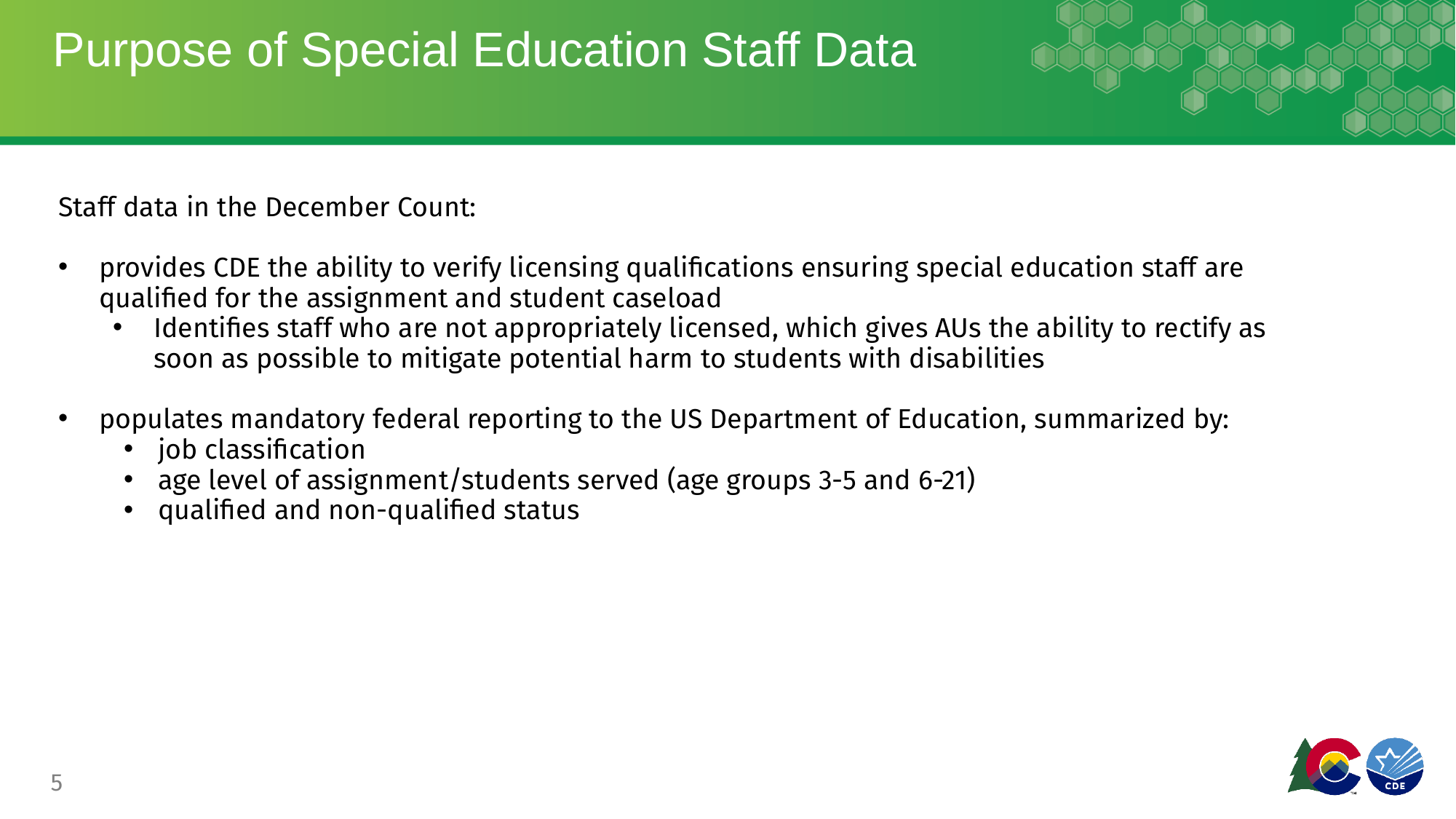

# Purpose of Special Education Staff Data
Staff data in the December Count:

provides CDE the ability to verify licensing qualifications ensuring special education staff are qualified for the assignment and student caseload
Identifies staff who are not appropriately licensed, which gives AUs the ability to rectify as soon as possible to mitigate potential harm to students with disabilities

populates mandatory federal reporting to the US Department of Education, summarized by:
job classification
age level of assignment/students served (age groups 3-5 and 6-21)
qualified and non-qualified status

5